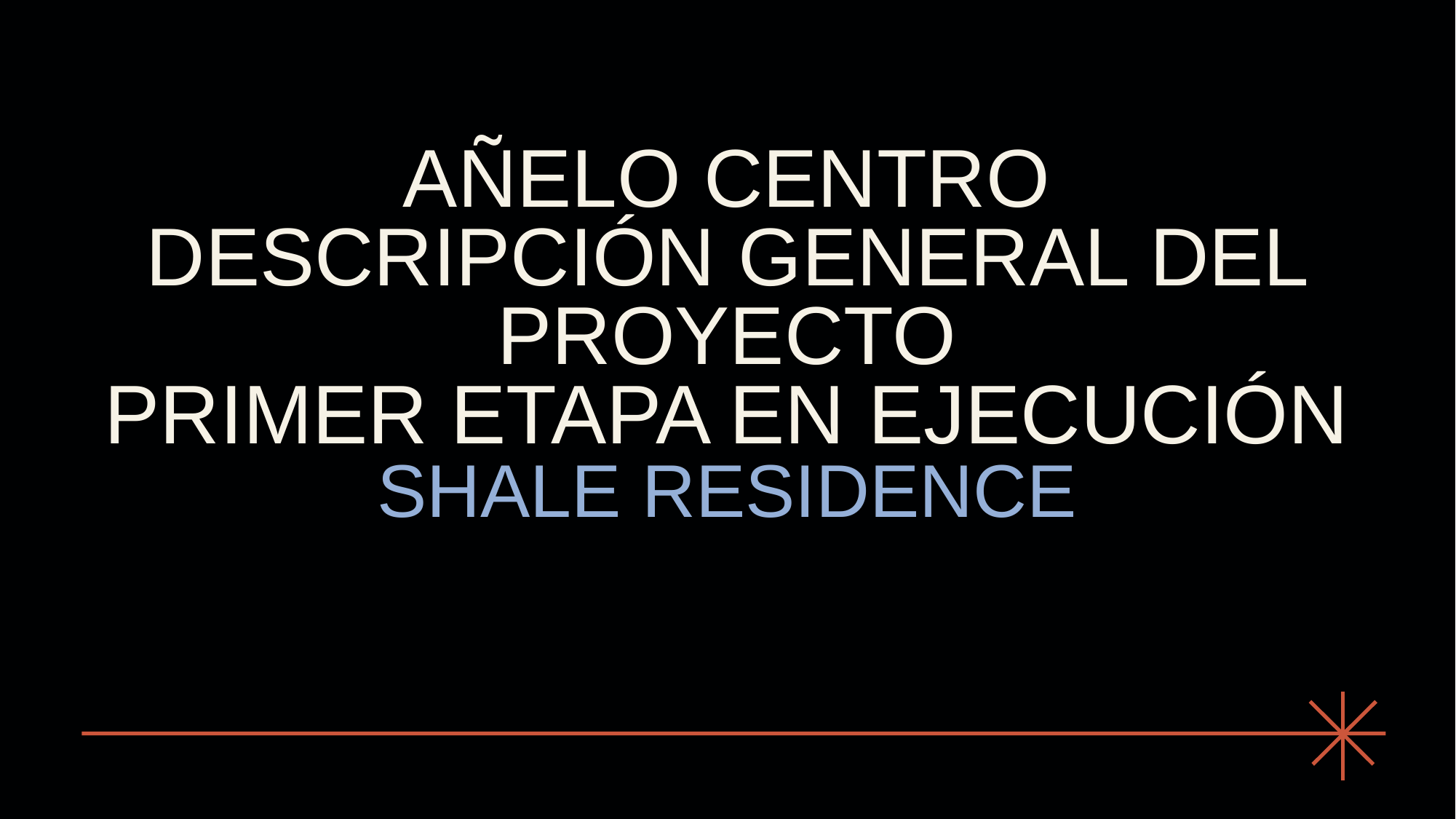

# Añelo centro Descripción general del proyecto Primer etapa en ejecución Shale Residence